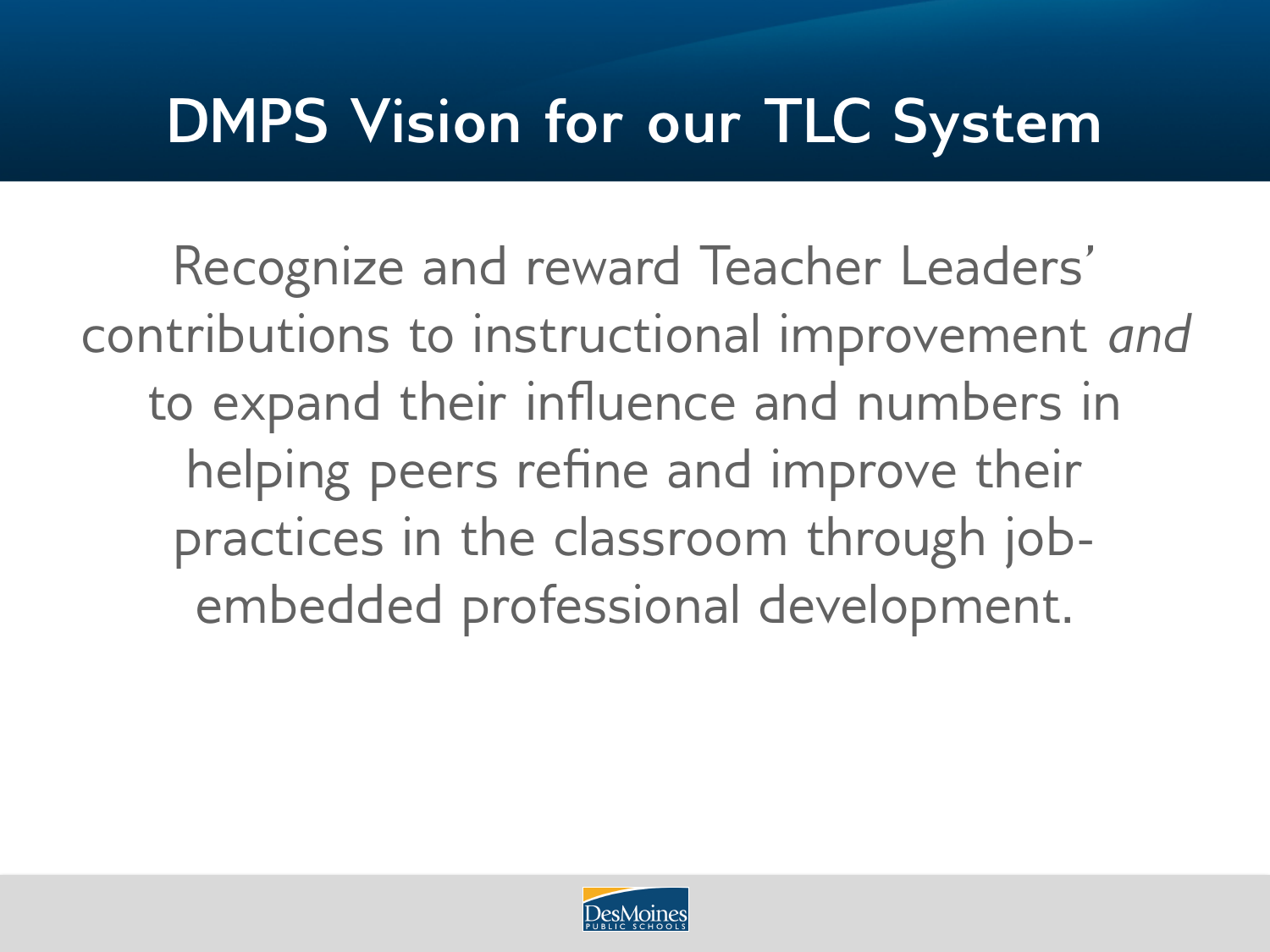

# DMPS Vision for our TLC System
Recognize and reward Teacher Leaders’ contributions to instructional improvement and to expand their influence and numbers in helping peers refine and improve their practices in the classroom through job-embedded professional development.